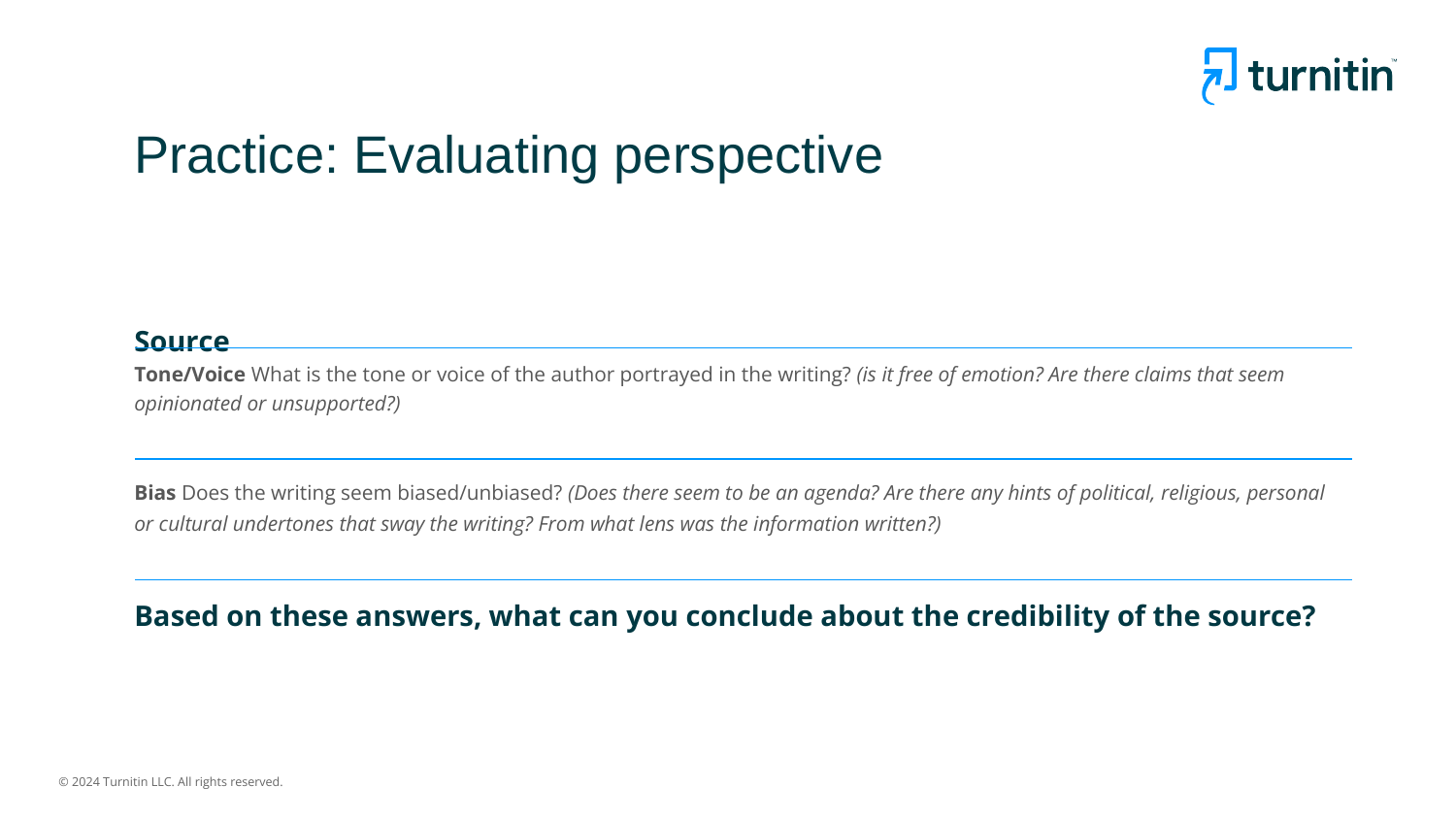

# Practice: Evaluating perspective
Source
Tone/Voice What is the tone or voice of the author portrayed in the writing? (is it free of emotion? Are there claims that seem opinionated or unsupported?)

Bias Does the writing seem biased/unbiased? (Does there seem to be an agenda? Are there any hints of political, religious, personal or cultural undertones that sway the writing? From what lens was the information written?)

Based on these answers, what can you conclude about the credibility of the source?